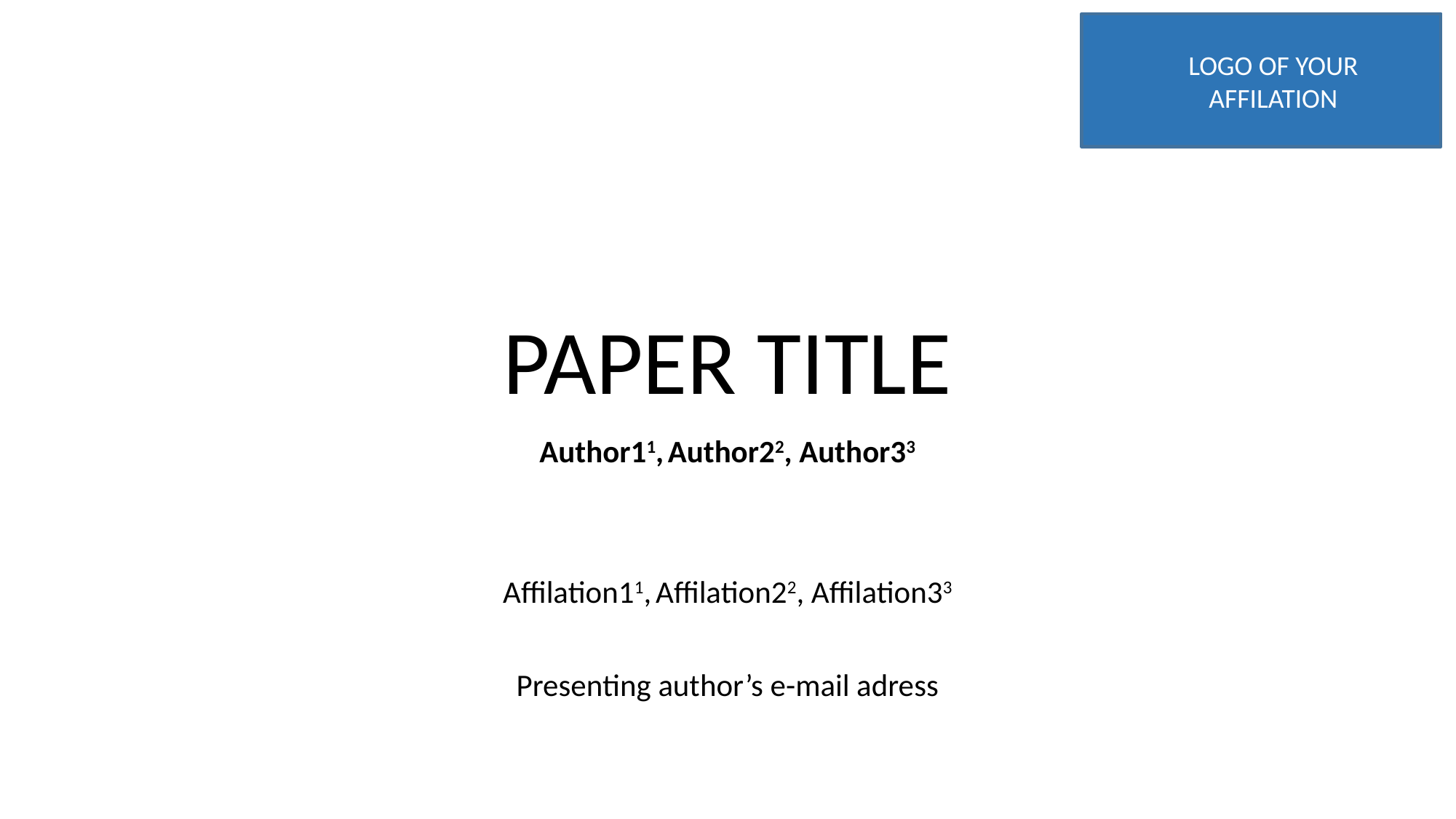

LOGO OF YOUR AFFILATION
PAPER TITLE
Author11, Author22, Author33

Affilation11, Affilation22, Affilation33

Presenting author’s e-mail adress